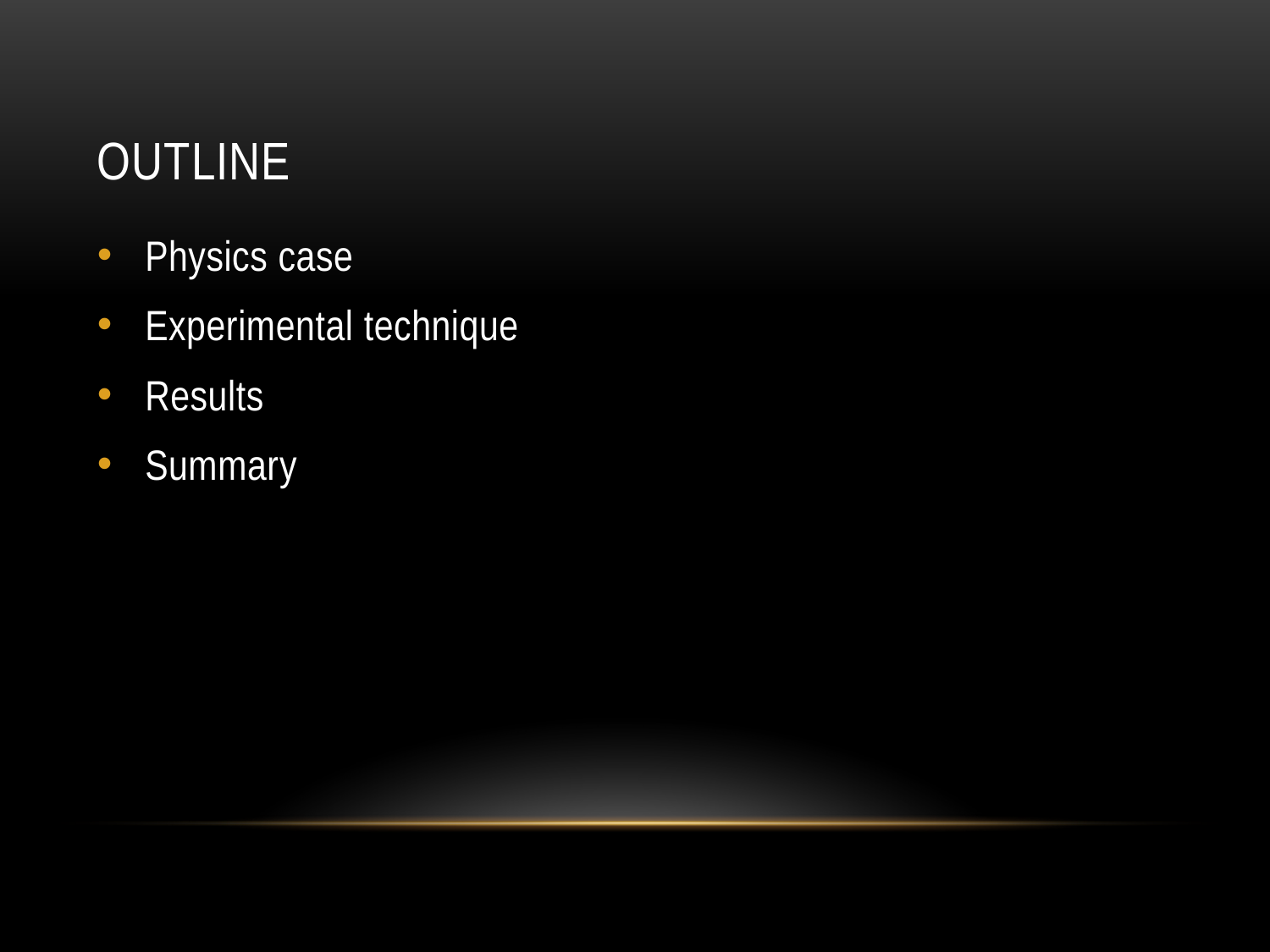

# Outline
Physics case
Experimental technique
Results
Summary